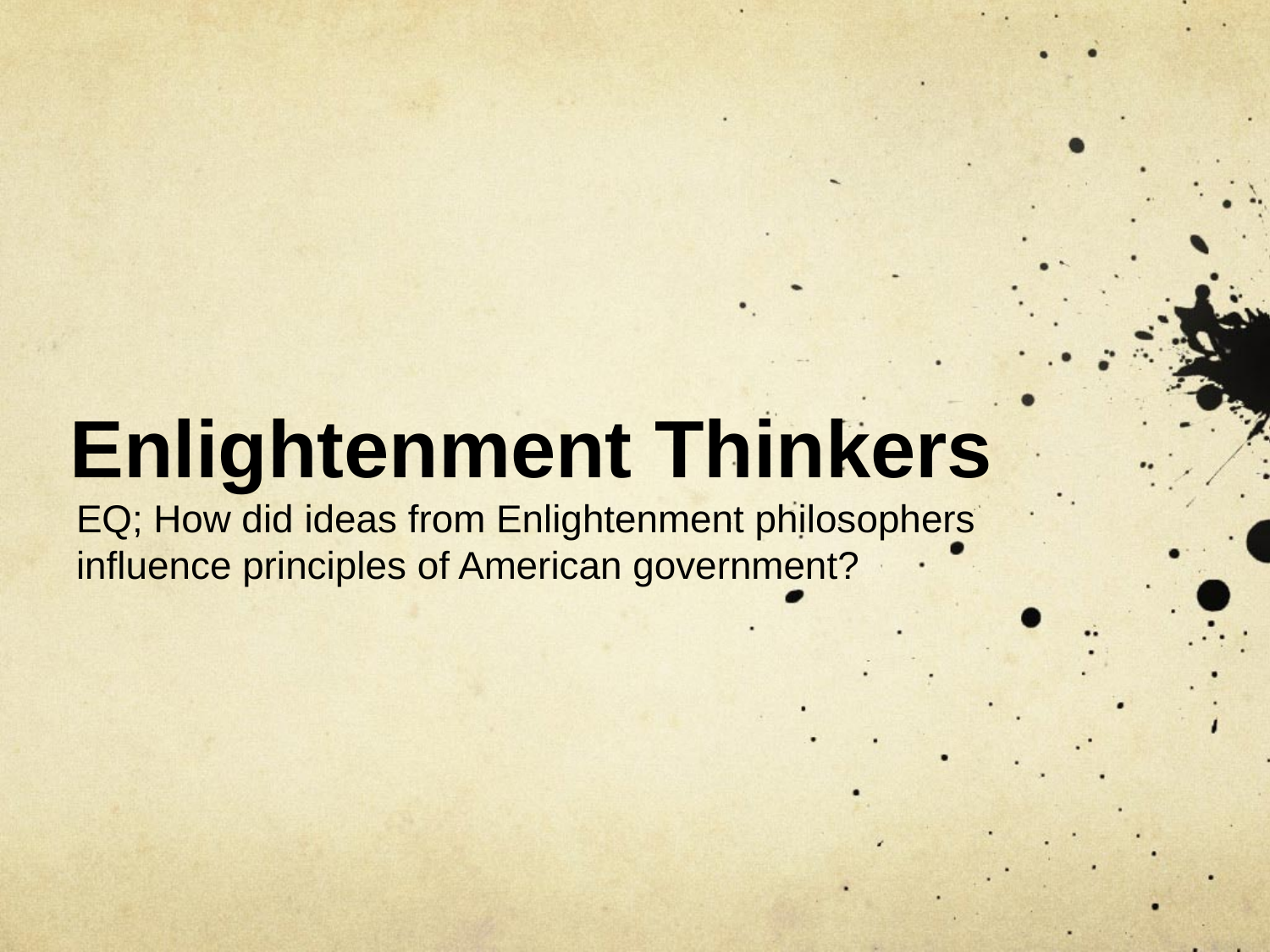

# Enlightenment Thinkers
EQ; How did ideas from Enlightenment philosophers influence principles of American government?